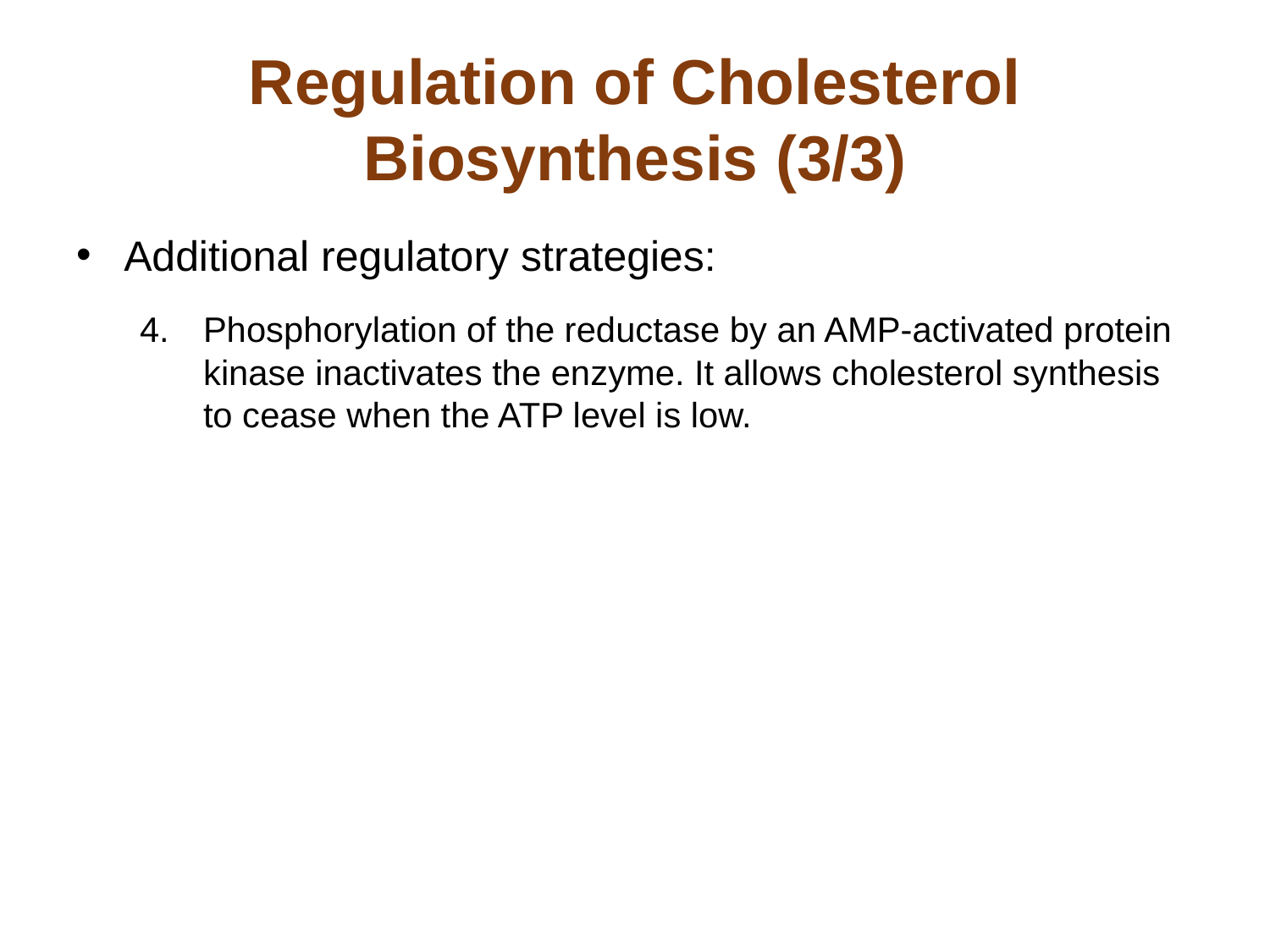

# Regulation of Cholesterol Biosynthesis (3/3)
Additional regulatory strategies:
Phosphorylation of the reductase by an AMP-activated protein kinase inactivates the enzyme. It allows cholesterol synthesis to cease when the ATP level is low.